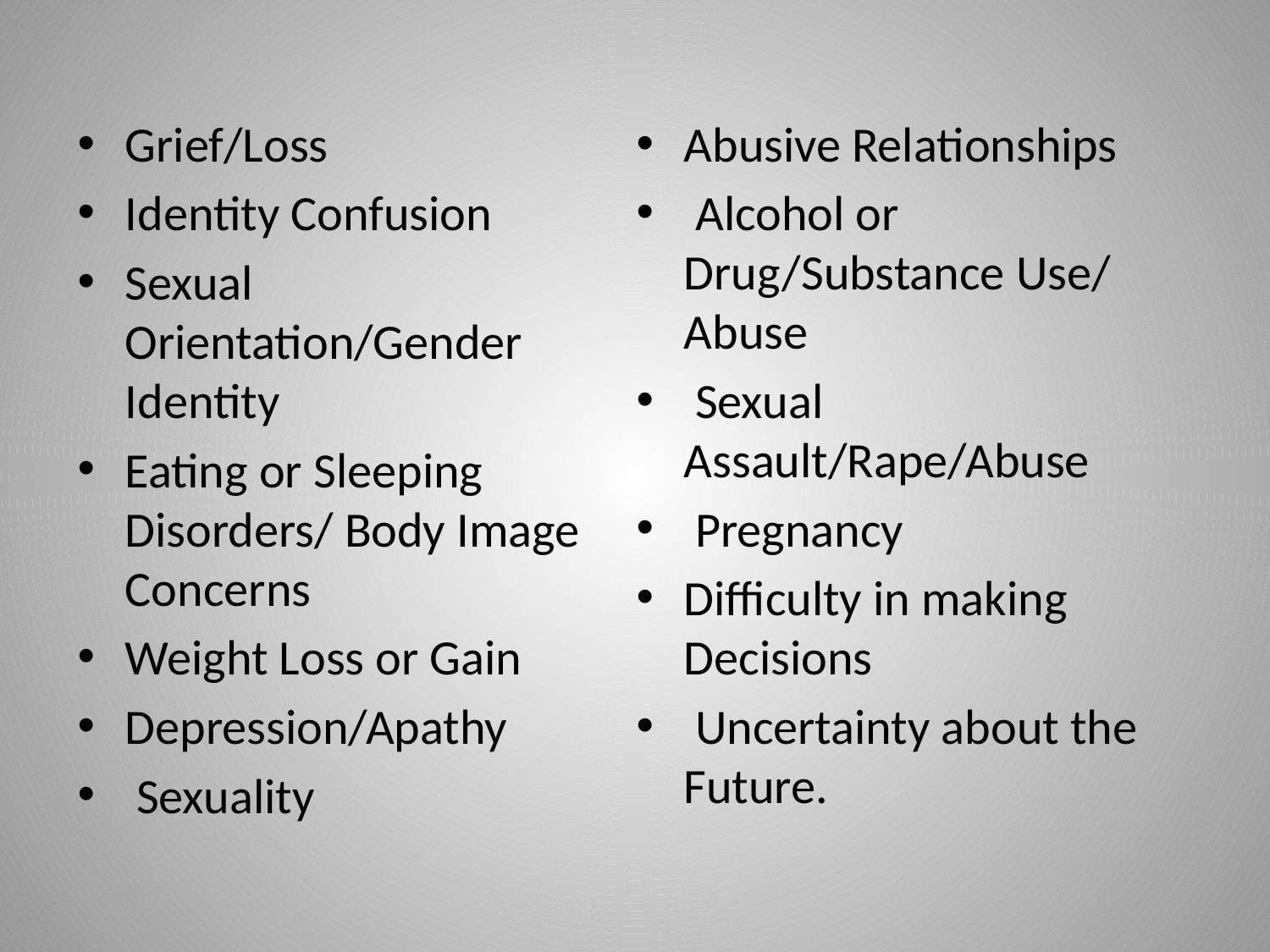

Grief/Loss
Identity Confusion
Sexual Orientation/Gender Identity
Eating or Sleeping Disorders/ Body Image Concerns
Weight Loss or Gain
Depression/Apathy
 Sexuality
Abusive Relationships
 Alcohol or Drug/Substance Use/ Abuse
 Sexual Assault/Rape/Abuse
 Pregnancy
Difficulty in making Decisions
 Uncertainty about the Future.